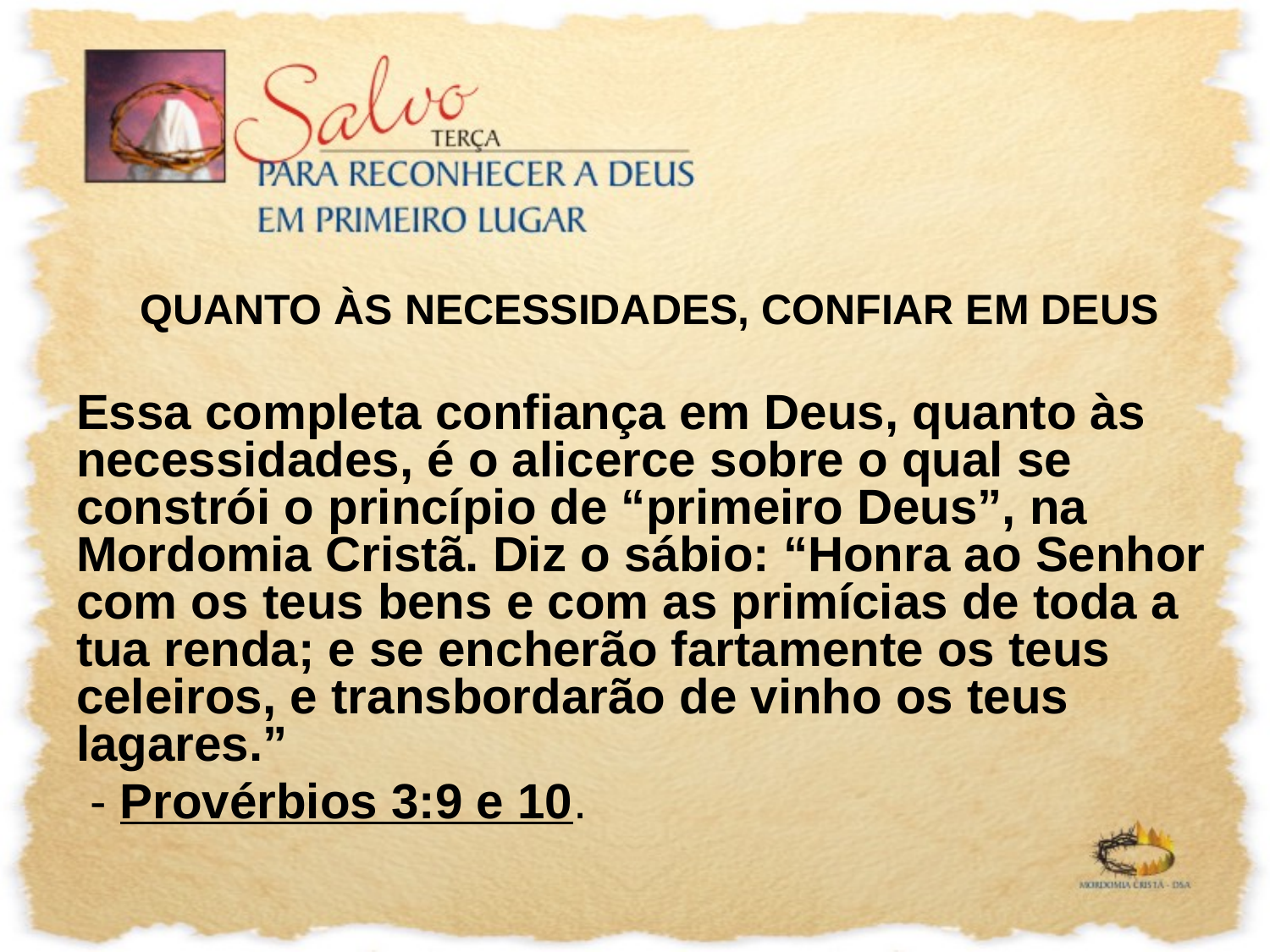

QUANTO ÀS NECESSIDADES, CONFIAR EM DEUS

Essa completa confiança em Deus, quanto às necessidades, é o alicerce sobre o qual se constrói o princípio de “primeiro Deus”, na Mordomia Cristã. Diz o sábio: “Honra ao Senhor com os teus bens e com as primícias de toda a tua renda; e se encherão fartamente os teus celeiros, e transbordarão de vinho os teus lagares.”
 - Provérbios 3:9 e 10.